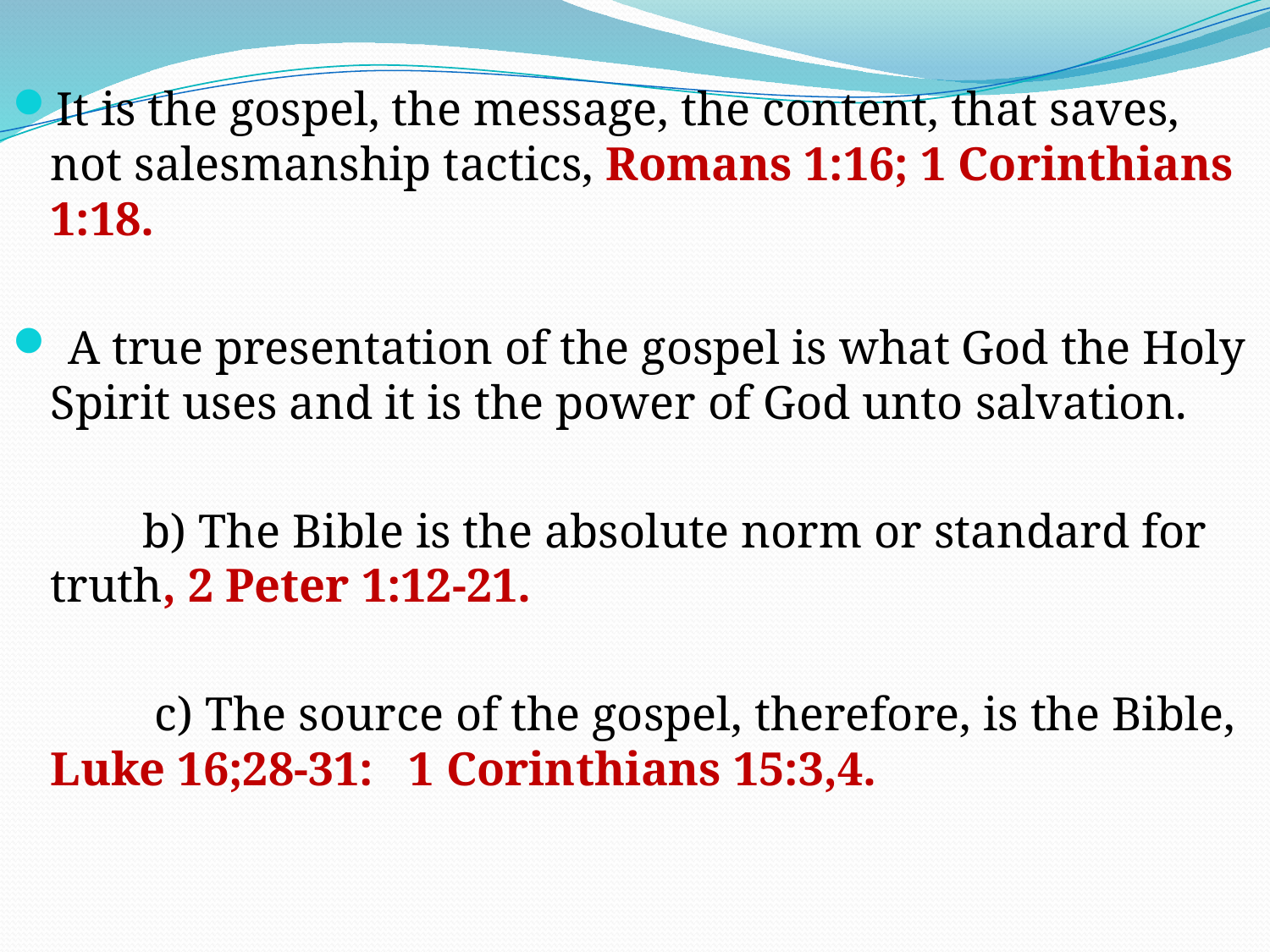

It is the gospel, the message, the content, that saves, not salesmanship tactics, Romans 1:16; 1 Corinthians 1:18.

 A true presentation of the gospel is what God the Holy Spirit uses and it is the power of God unto salvation.

           b) The Bible is the absolute norm or standard for truth, 2 Peter 1:12-21.

            c) The source of the gospel, therefore, is the Bible, Luke 16;28-31:   1 Corinthians 15:3,4.